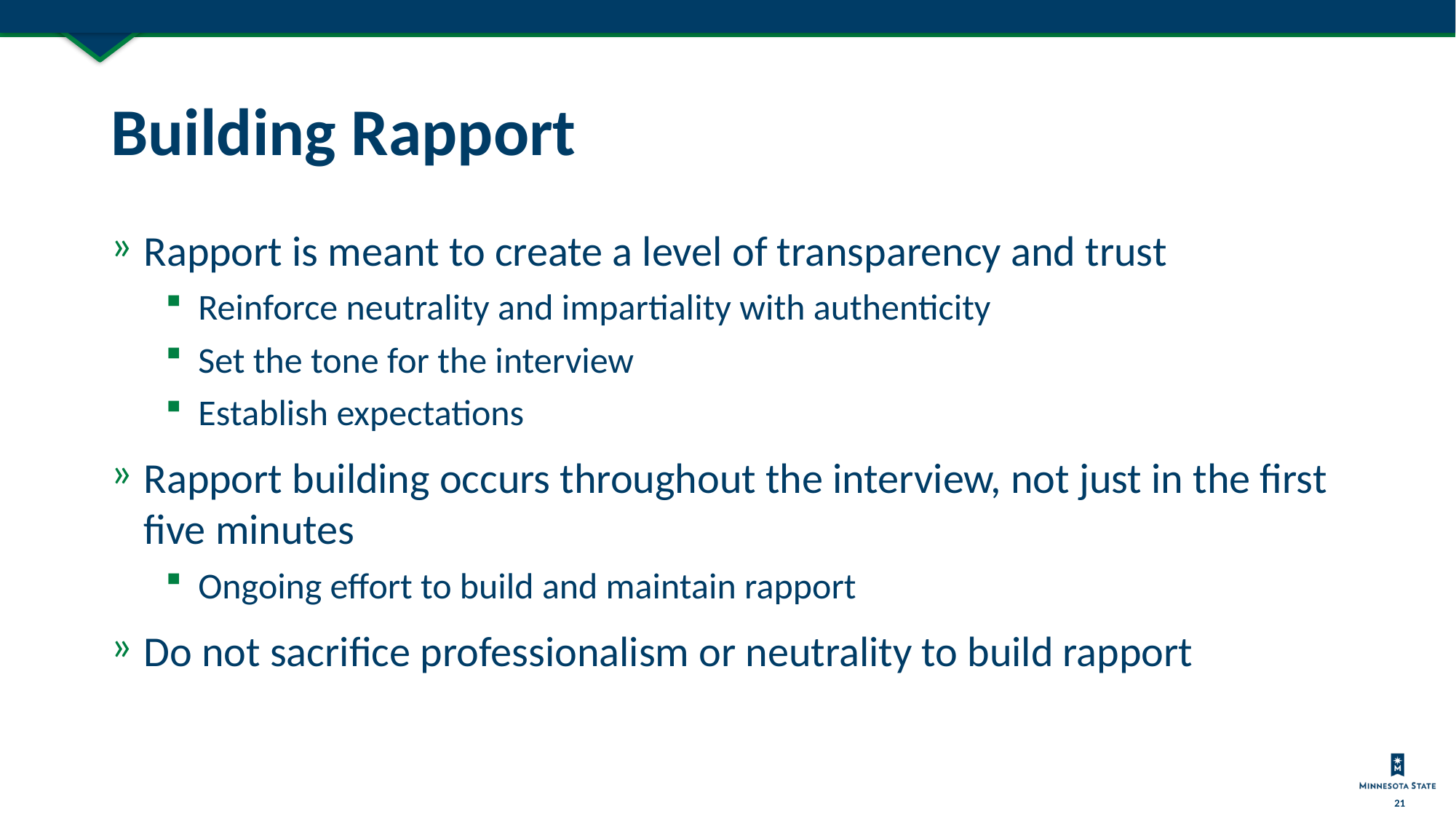

# Building Rapport
Rapport is meant to create a level of transparency and trust
Reinforce neutrality and impartiality with authenticity
Set the tone for the interview
Establish expectations
Rapport building occurs throughout the interview, not just in the first five minutes
Ongoing effort to build and maintain rapport
Do not sacrifice professionalism or neutrality to build rapport